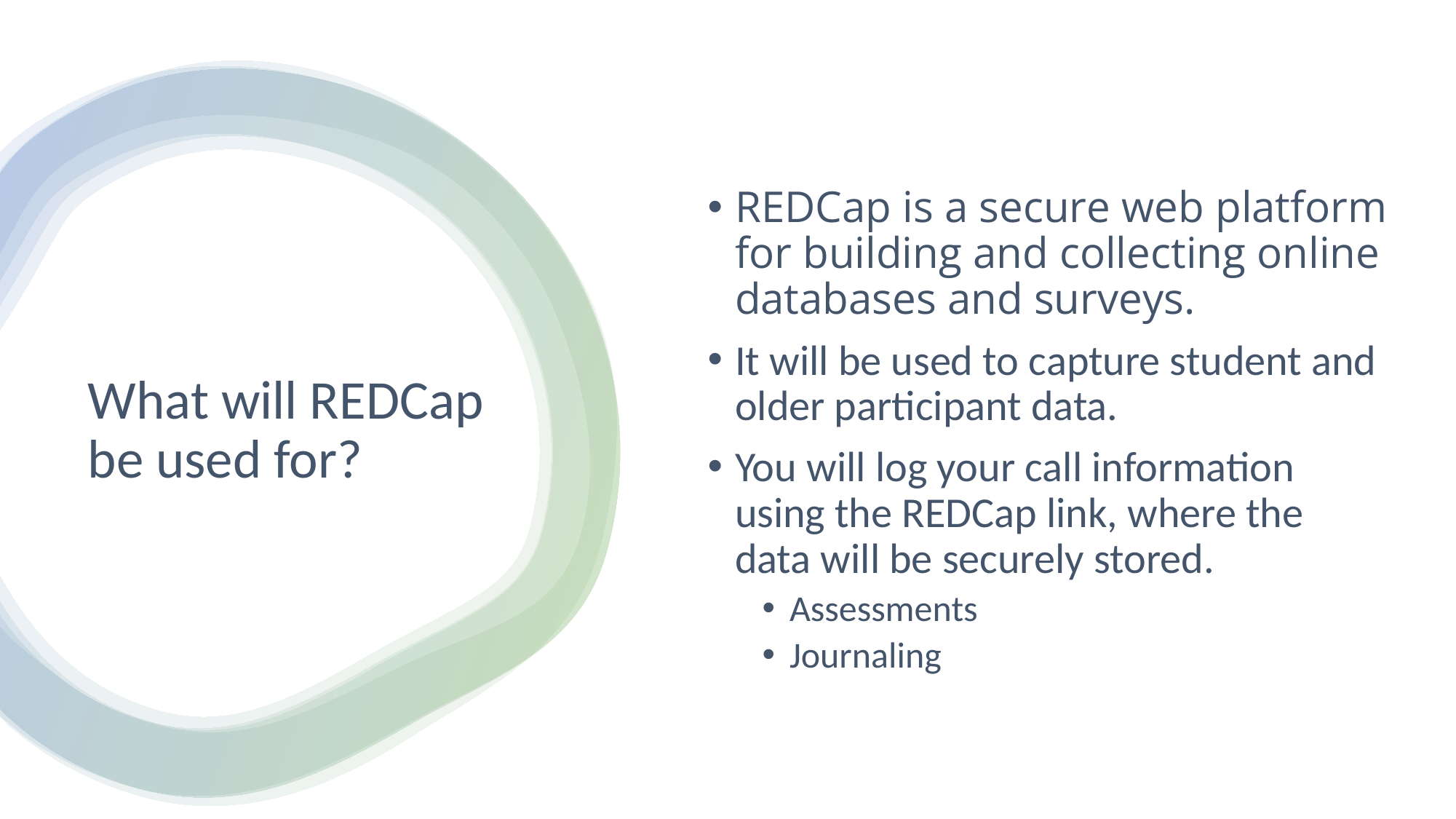

REDCap is a secure web platform for building and collecting online databases and surveys.
It will be used to capture student and older participant data.
You will log your call information using the REDCap link, where the data will be securely stored.
Assessments
Journaling
# What will REDCap be used for?